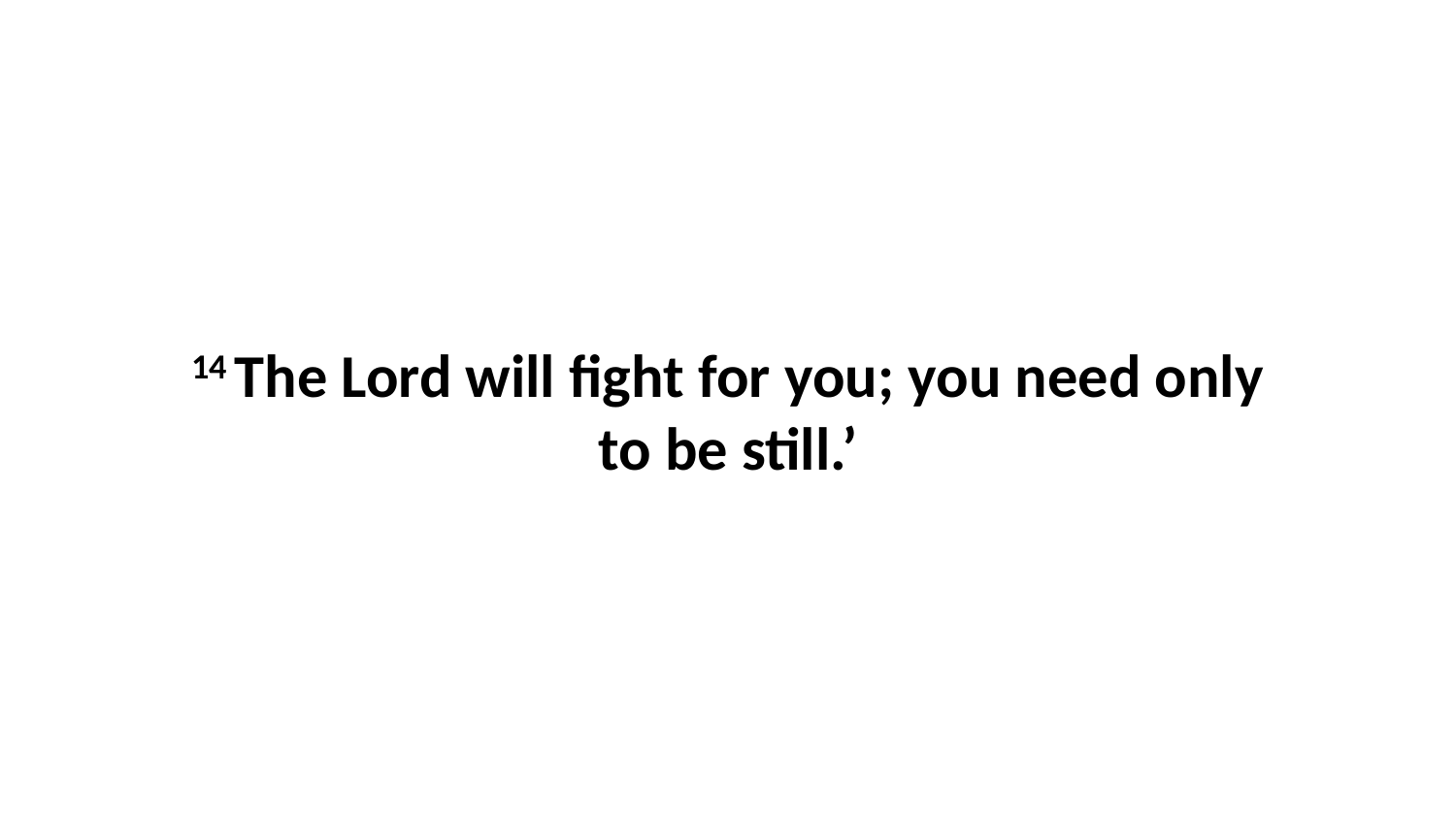

14 The Lord will fight for you; you need only to be still.’